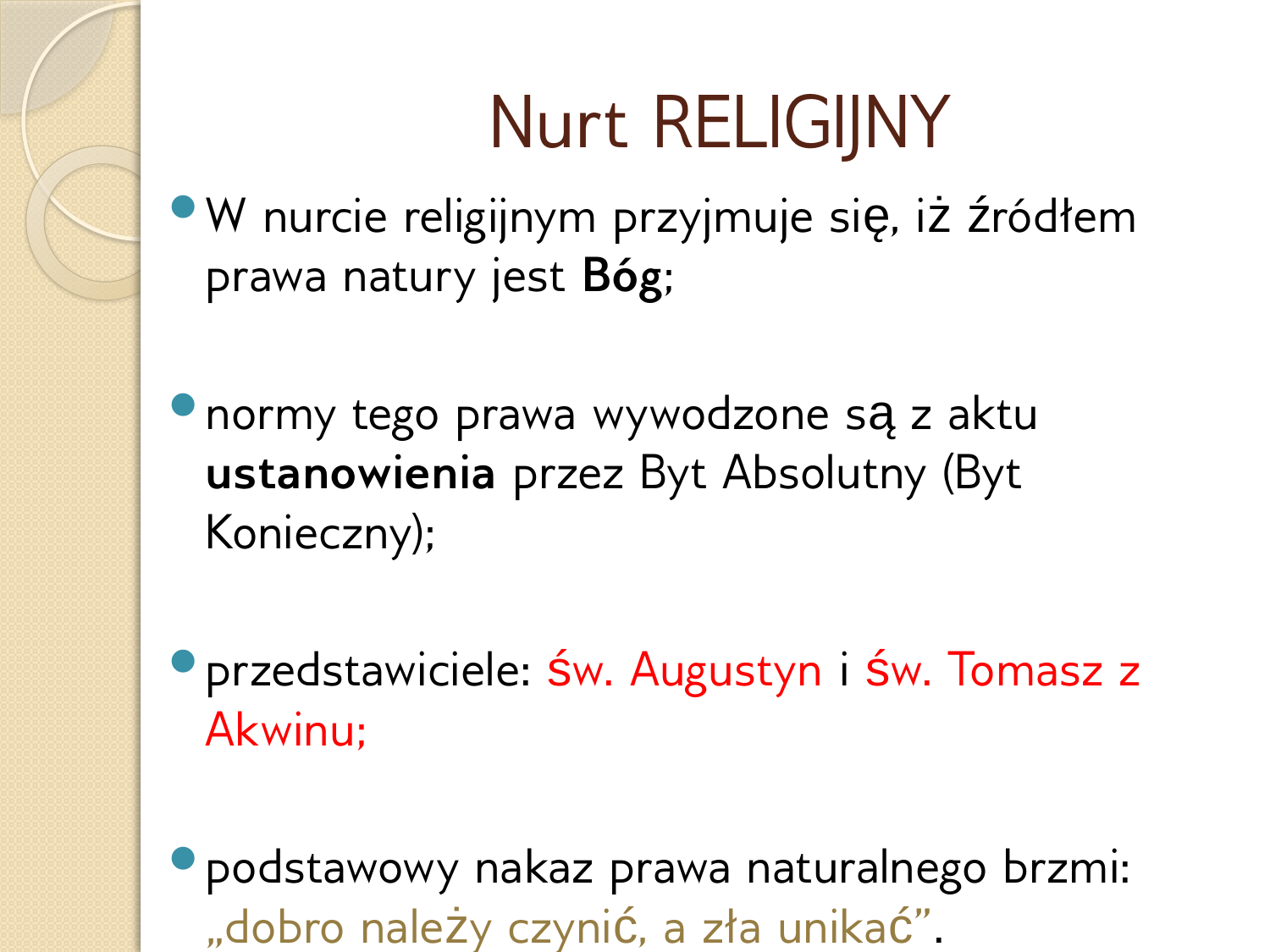

# Nurt RELIGIJNY
W nurcie religijnym przyjmuje się, iż źródłem prawa natury jest Bóg;

normy tego prawa wywodzone są z aktu ustanowienia przez Byt Absolutny (Byt Konieczny);

przedstawiciele: św. Augustyn i św. Tomasz z Akwinu;

podstawowy nakaz prawa naturalnego brzmi: „dobro należy czynić, a zła unikać”.